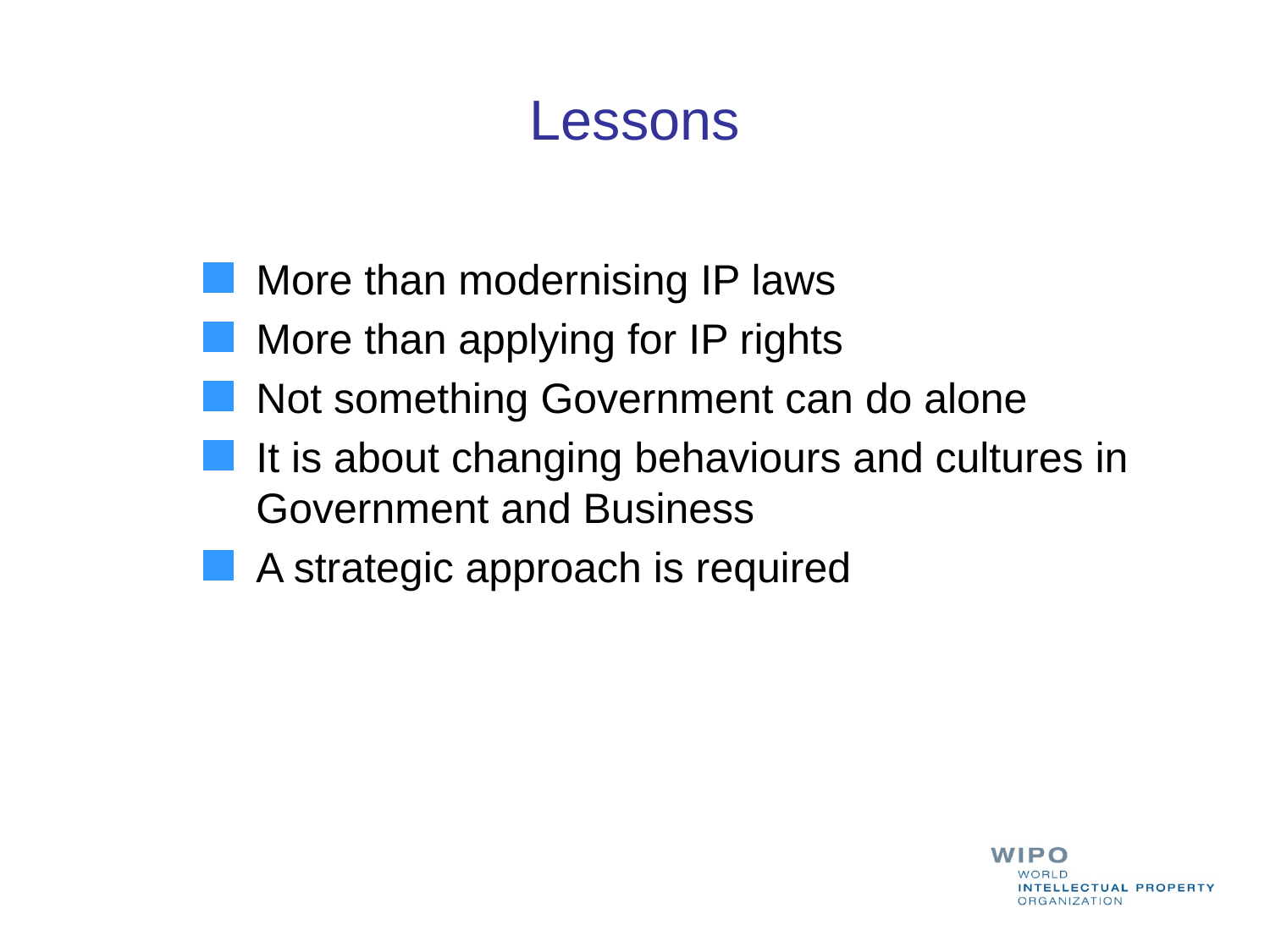

# Lessons
More than modernising IP laws
More than applying for IP rights
Not something Government can do alone
It is about changing behaviours and cultures in Government and Business
A strategic approach is required